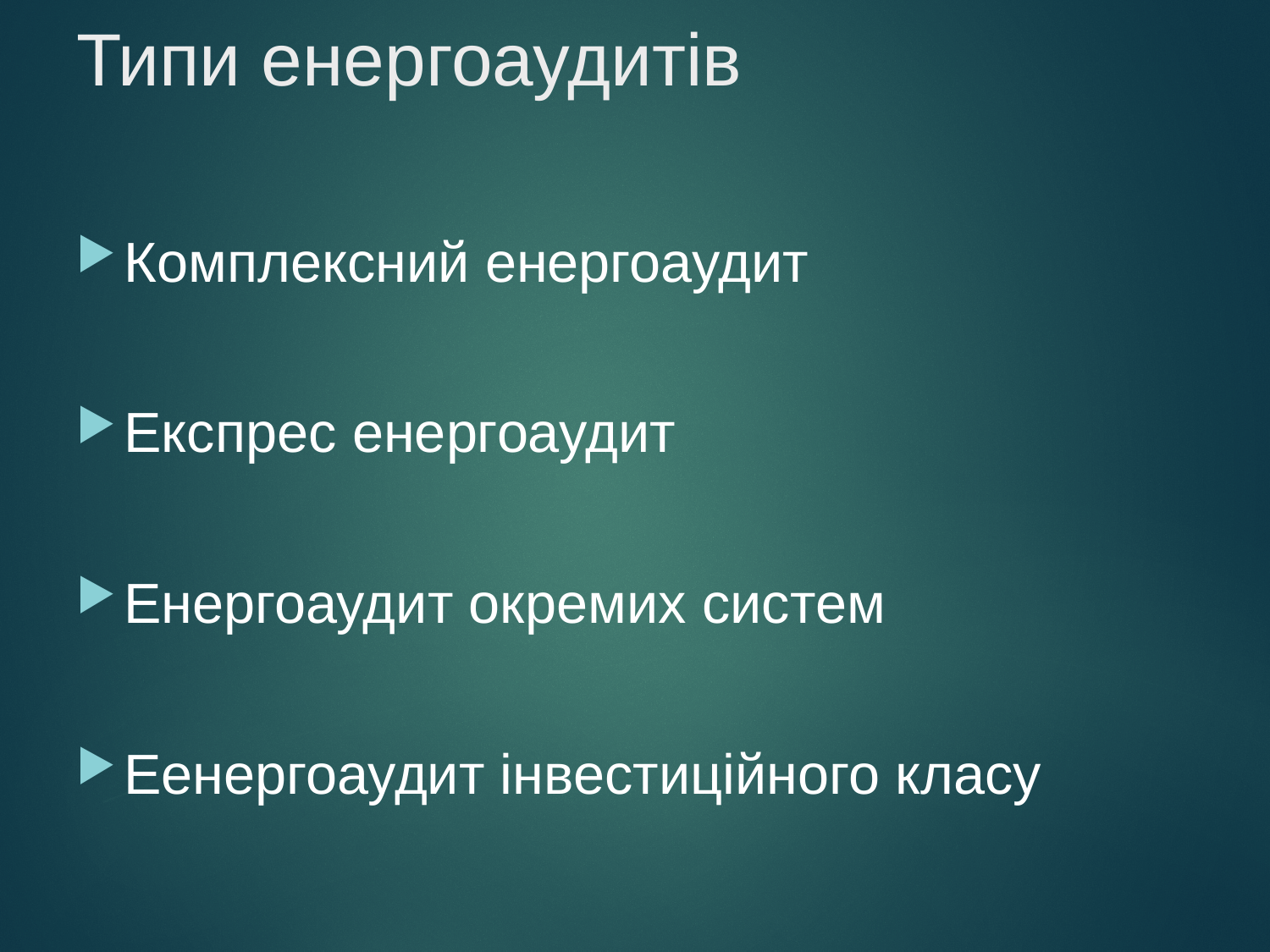

# Типи енергоаудитів
12

Комплексний енергоаудит

Експрес енергоаудит

Енергоаудит окремих систем

Еенергоаудит інвестиційного класу